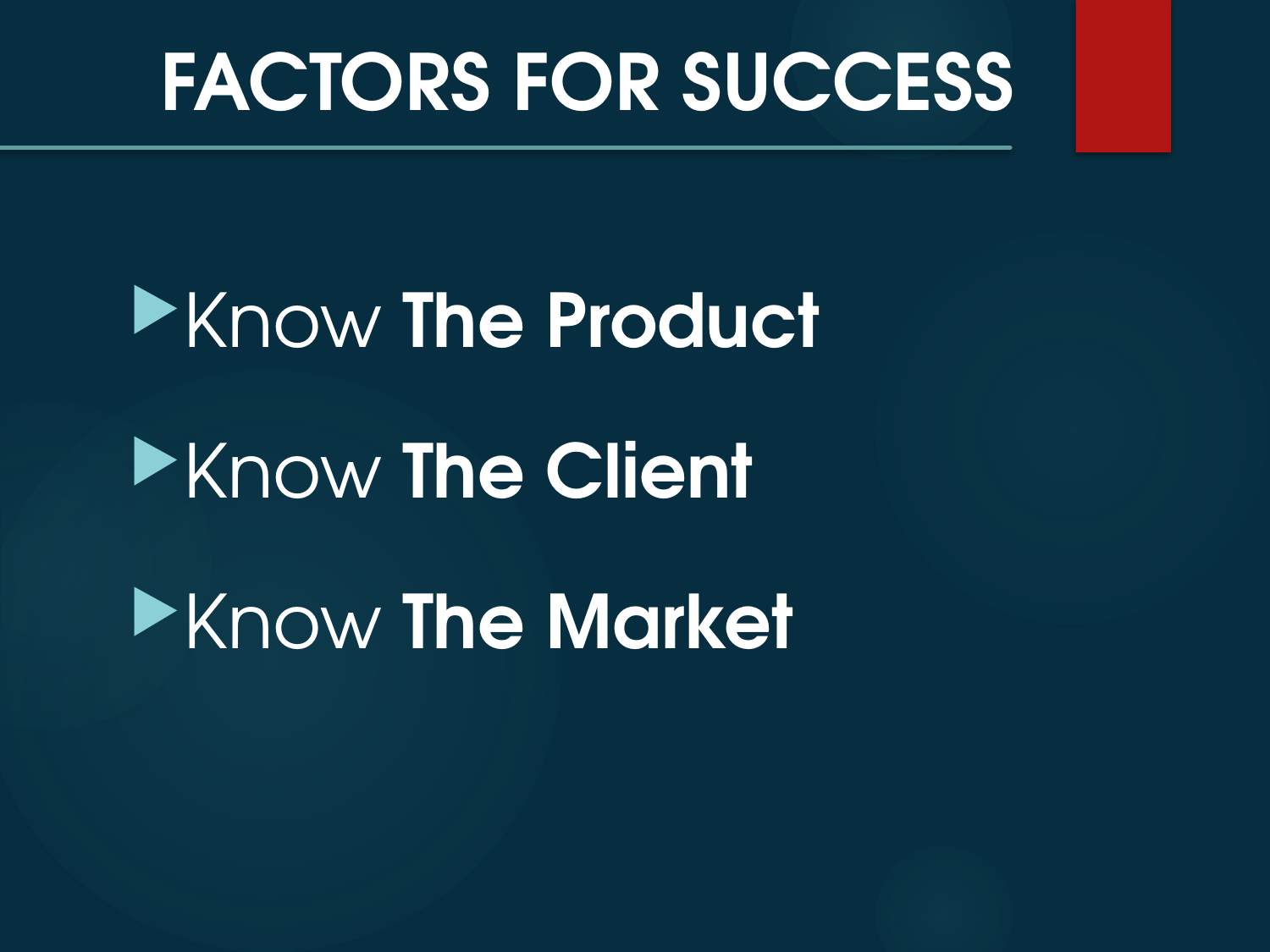

FACTORS FOR SUCCESS
Know The Product
Know The Client
Know The Market